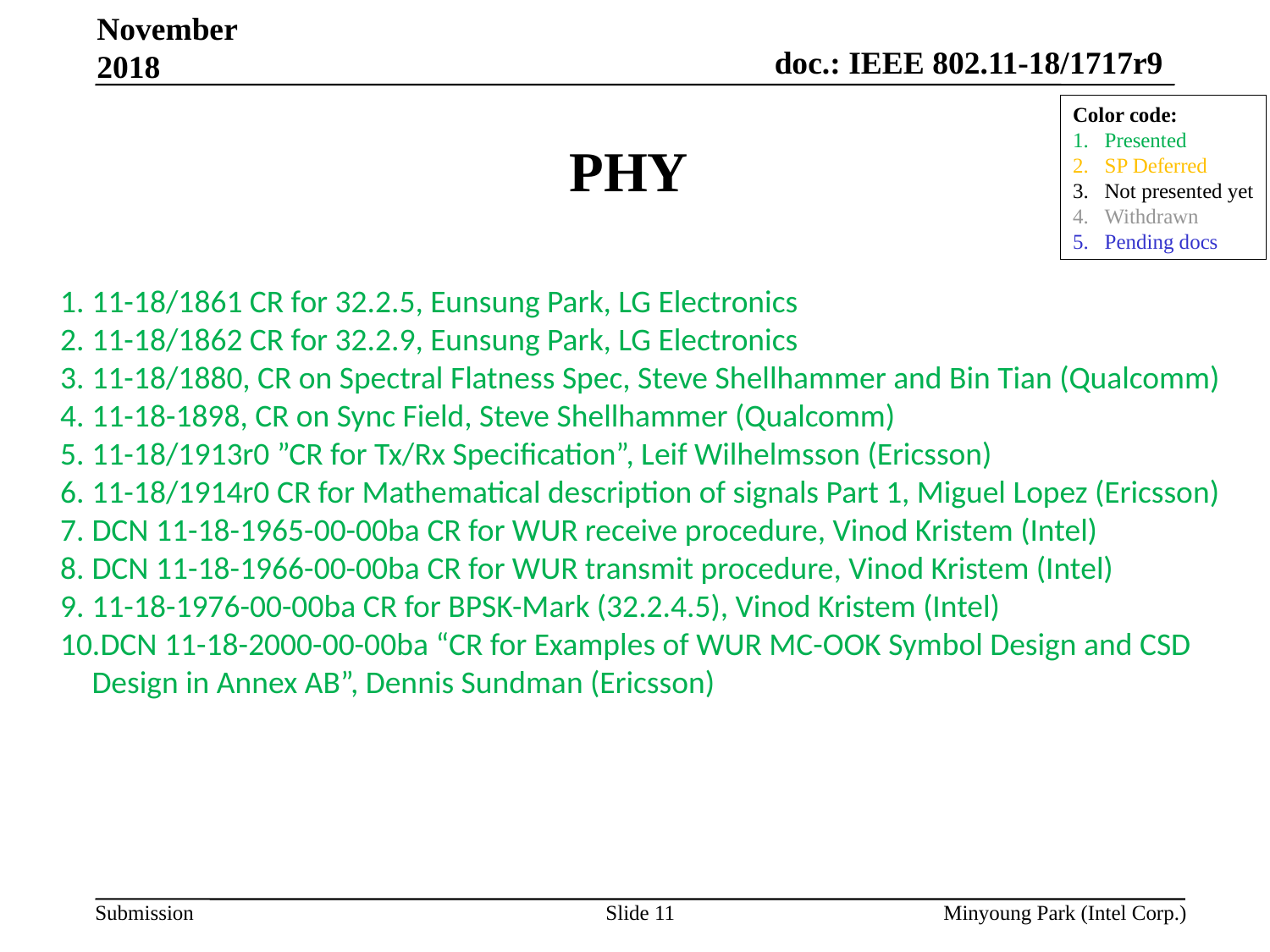

November 2018
# PHY
Color code:
Presented
SP Deferred
Not presented yet
Withdrawn
Pending docs
11-18/1861 CR for 32.2.5, Eunsung Park, LG Electronics
11-18/1862 CR for 32.2.9, Eunsung Park, LG Electronics
11-18/1880, CR on Spectral Flatness Spec, Steve Shellhammer and Bin Tian (Qualcomm)
11-18-1898, CR on Sync Field, Steve Shellhammer (Qualcomm)
11-18/1913r0 ”CR for Tx/Rx Specification”, Leif Wilhelmsson (Ericsson)
11-18/1914r0 CR for Mathematical description of signals Part 1, Miguel Lopez (Ericsson)
DCN 11-18-1965-00-00ba CR for WUR receive procedure, Vinod Kristem (Intel)
DCN 11-18-1966-00-00ba CR for WUR transmit procedure, Vinod Kristem (Intel)
11-18-1976-00-00ba CR for BPSK-Mark (32.2.4.5), Vinod Kristem (Intel)
DCN 11-18-2000-00-00ba “CR for Examples of WUR MC-OOK Symbol Design and CSD Design in Annex AB”, Dennis Sundman (Ericsson)
Slide 11
Minyoung Park (Intel Corp.)